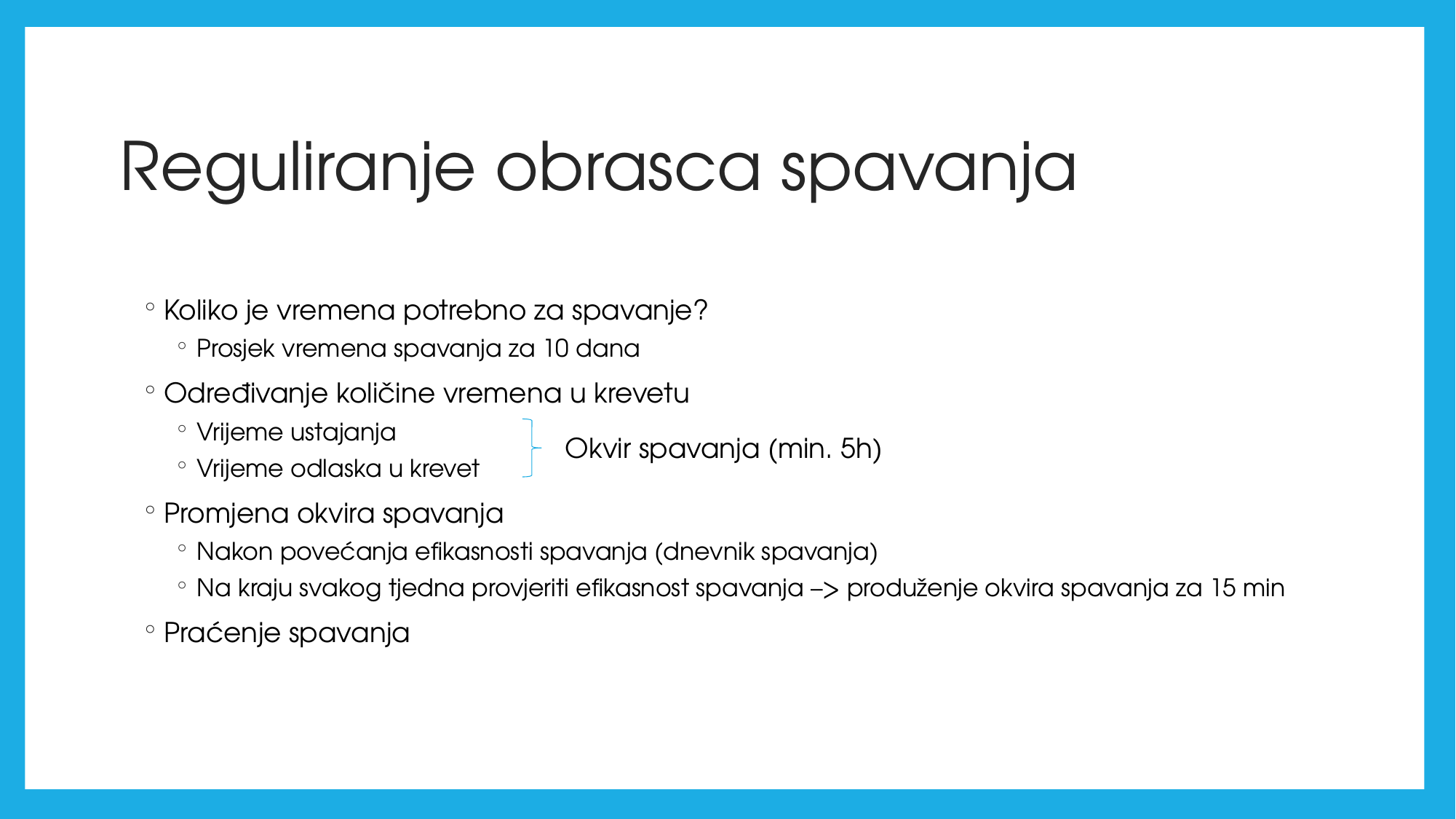

# Reguliranje obrasca spavanja
Koliko je vremena potrebno za spavanje?
Prosjek vremena spavanja za 10 dana
Određivanje količine vremena u krevetu
Vrijeme ustajanja
Vrijeme odlaska u krevet
Promjena okvira spavanja
Nakon povećanja efikasnosti spavanja (dnevnik spavanja)
Na kraju svakog tjedna provjeriti efikasnost spavanja –> produženje okvira spavanja za 15 min
Praćenje spavanja

Okvir spavanja (min. 5h)